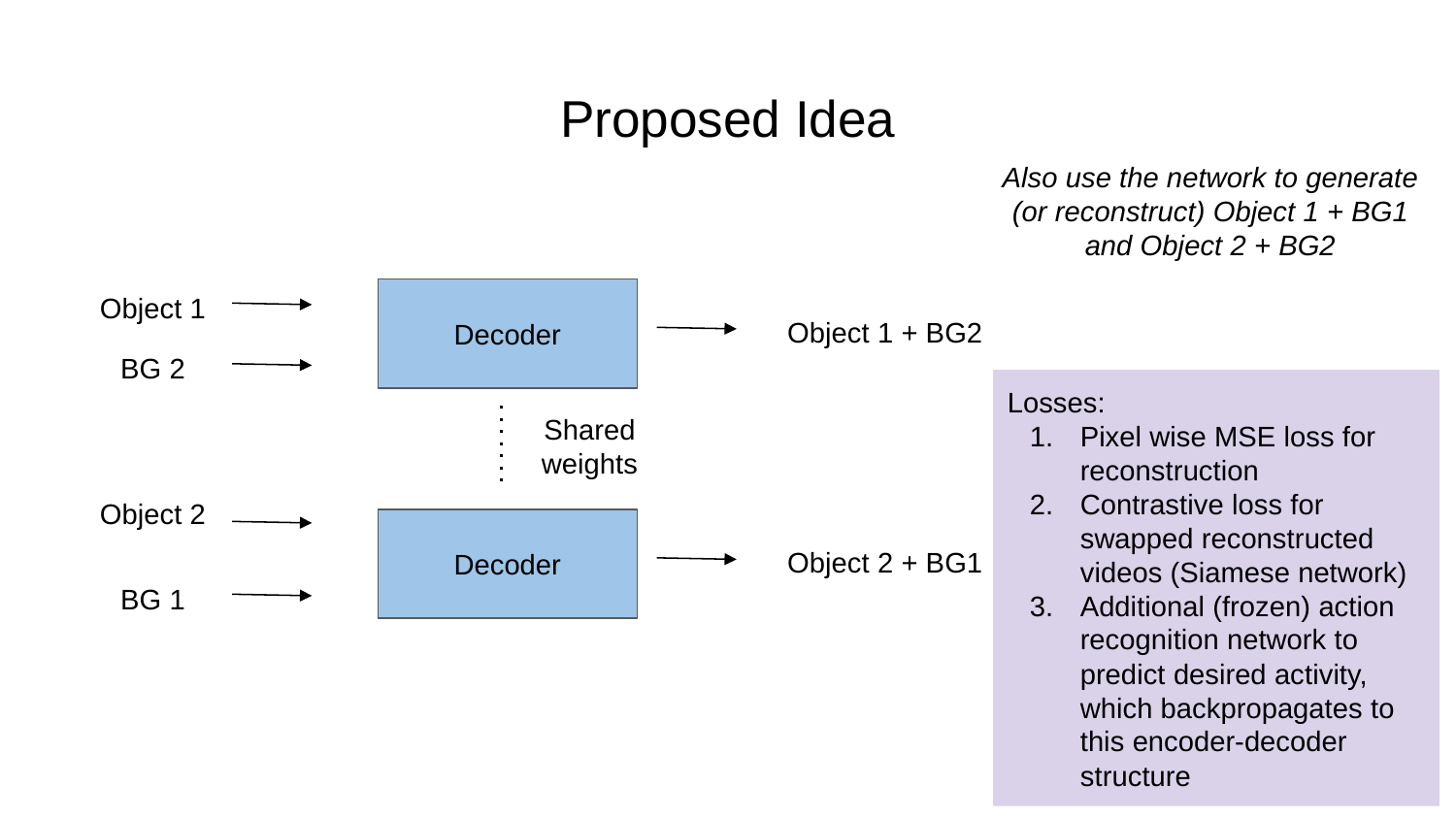

# Proposed Idea
Also use the network to generate (or reconstruct) Object 1 + BG1 and Object 2 + BG2
Object 1
Decoder
Object 1 + BG2
BG 2
Losses:
Pixel wise MSE loss for reconstruction
Contrastive loss for swapped reconstructed videos (Siamese network)
Additional (frozen) action recognition network to predict desired activity, which backpropagates to this encoder-decoder structure
Shared weights
Object 2
Decoder
Object 2 + BG1
BG 1